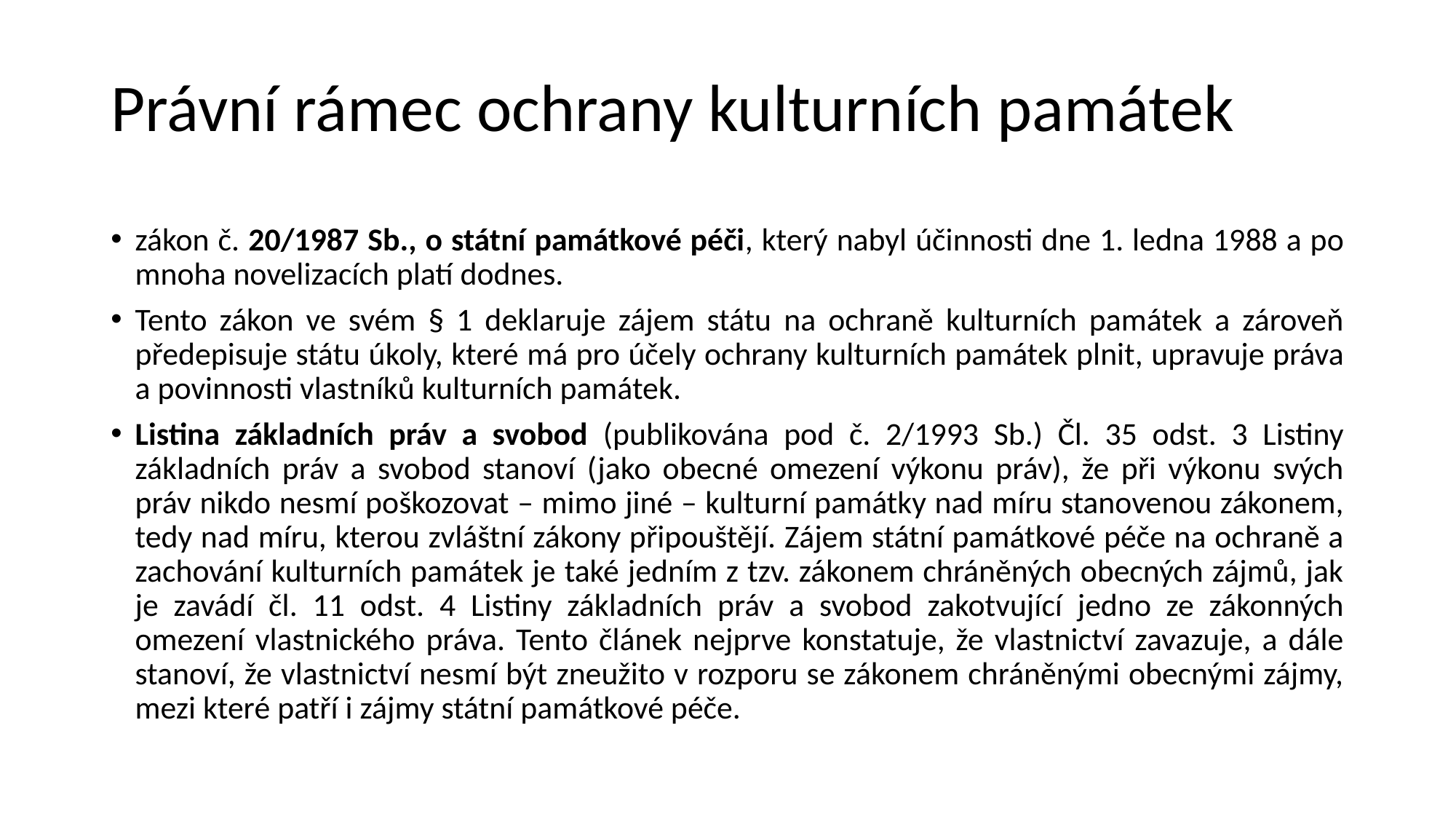

# Právní rámec ochrany kulturních památek
zákon č. 20/1987 Sb., o státní památkové péči, který nabyl účinnosti dne 1. ledna 1988 a po mnoha novelizacích platí dodnes.
Tento zákon ve svém § 1 deklaruje zájem státu na ochraně kulturních památek a zároveň předepisuje státu úkoly, které má pro účely ochrany kulturních památek plnit, upravuje práva a povinnosti vlastníků kulturních památek.
Listina základních práv a svobod (publikována pod č. 2/1993 Sb.) Čl. 35 odst. 3 Listiny základních práv a svobod stanoví (jako obecné omezení výkonu práv), že při výkonu svých práv nikdo nesmí poškozovat – mimo jiné – kulturní památky nad míru stanovenou zákonem, tedy nad míru, kterou zvláštní zákony připouštějí. Zájem státní památkové péče na ochraně a zachování kulturních památek je také jedním z tzv. zákonem chráněných obecných zájmů, jak je zavádí čl. 11 odst. 4 Listiny základních práv a svobod zakotvující jedno ze zákonných omezení vlastnického práva. Tento článek nejprve konstatuje, že vlastnictví zavazuje, a dále stanoví, že vlastnictví nesmí být zneužito v rozporu se zákonem chráněnými obecnými zájmy, mezi které patří i zájmy státní památkové péče.